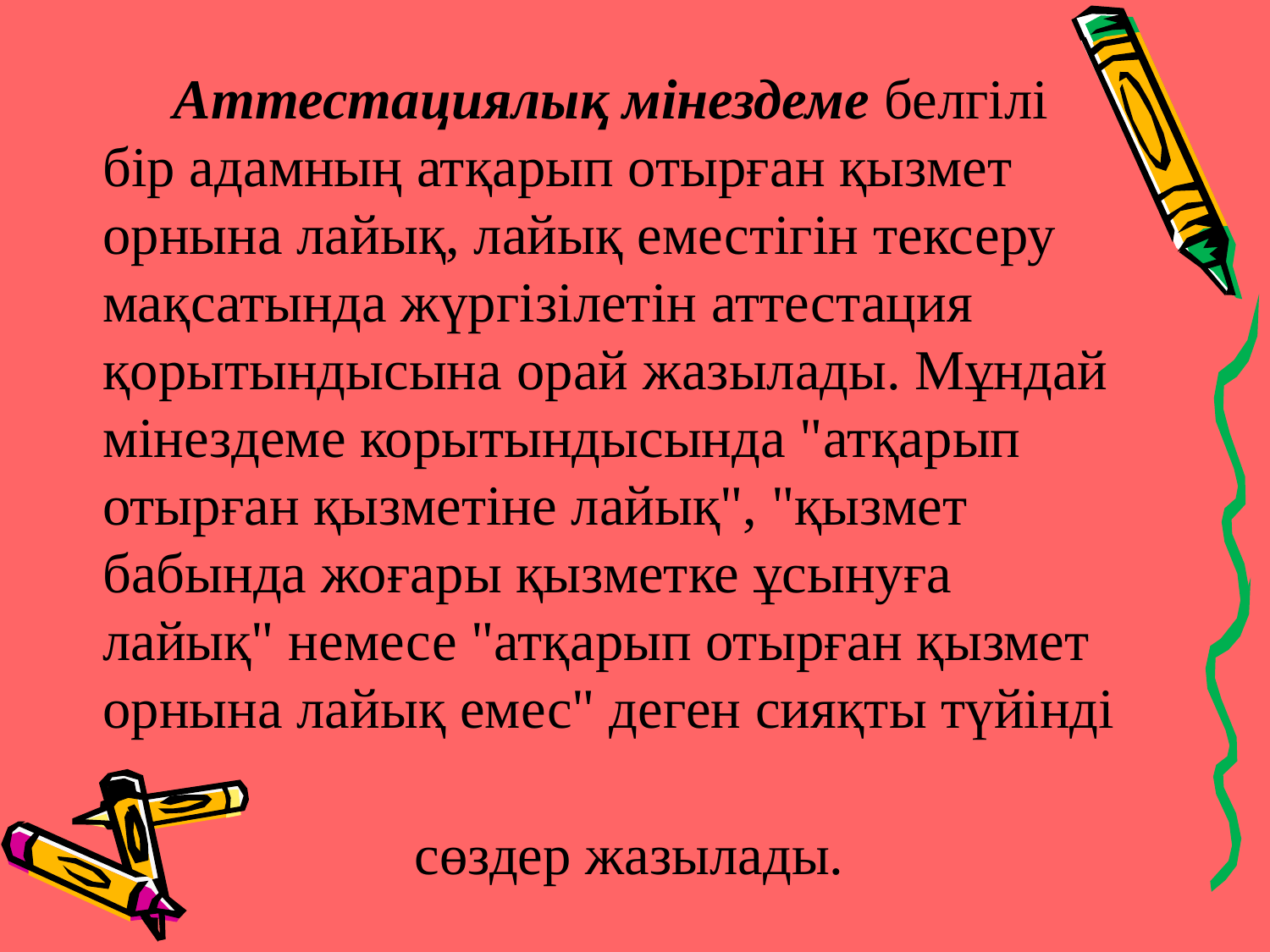

Аттестациялық мінездеме белгілі бір адамның атқарып отырған қызмет орнына лайық, лайық еместігін тексеру мақсатында жүргізілетін аттестация қорытындысына орай жазылады. Мұндай мінездеме корытындысында "атқарып отырған қызметіне лайық", "қызмет бабында жоғары қызметке ұсынуға лайық" немесе "атқарып отырған қызмет орнына лайық емес" деген сияқты түйінді
                      сөздер жазылады.